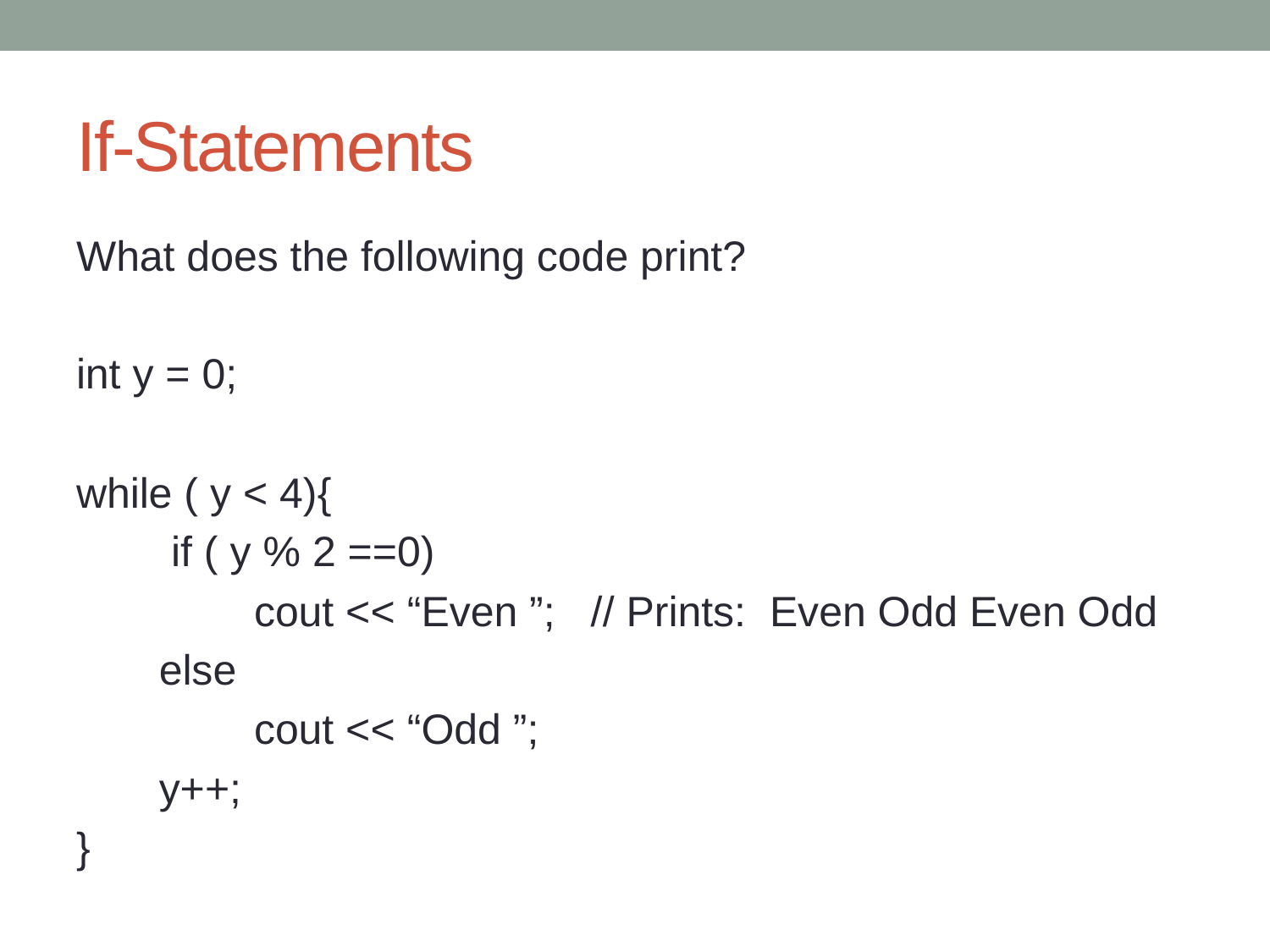

# If-Statements
What does the following code print?

int y = 0;

while ( y < 4){
        if ( y % 2 ==0)
               cout << “Even ”;   // Prints:  Even Odd Even Odd
       else
               cout << “Odd ”;
       y++;
}